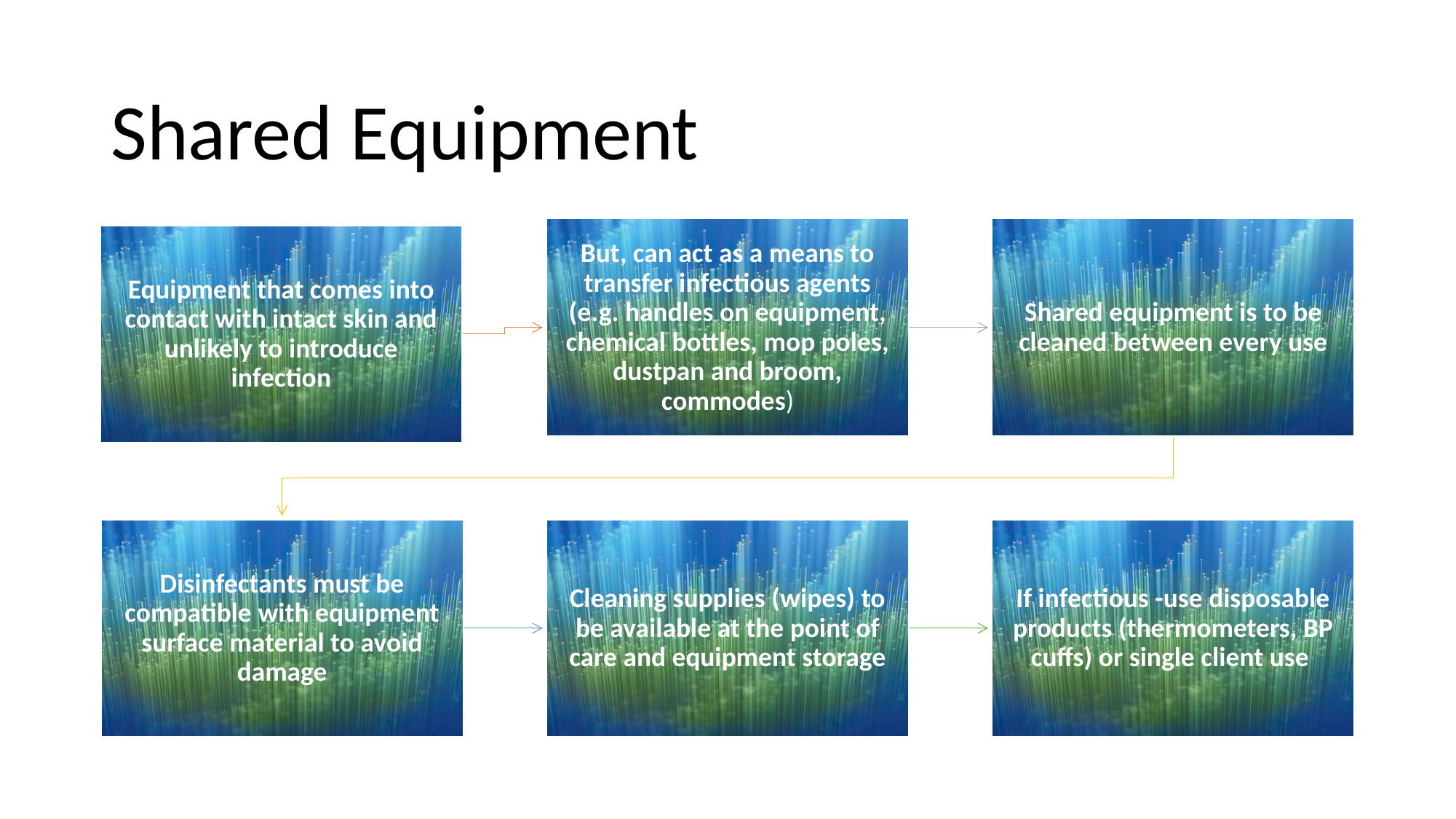

# Shared Equipment

Equipment that comes into contact with intact skin and unlikely to introduce infection

But, can act as a means to transfer infectious agents (e.g. handles on equipment, chemical bottles, mop poles, dustpan and broom, commodes)

Shared equipment is to be cleaned between every use

Disinfectants must be compatible with equipment surface material to avoid damage

Cleaning supplies (wipes) to be available at the point of care and equipment storage
If infectious -use disposable products (thermometers, BP cuffs) or single client use